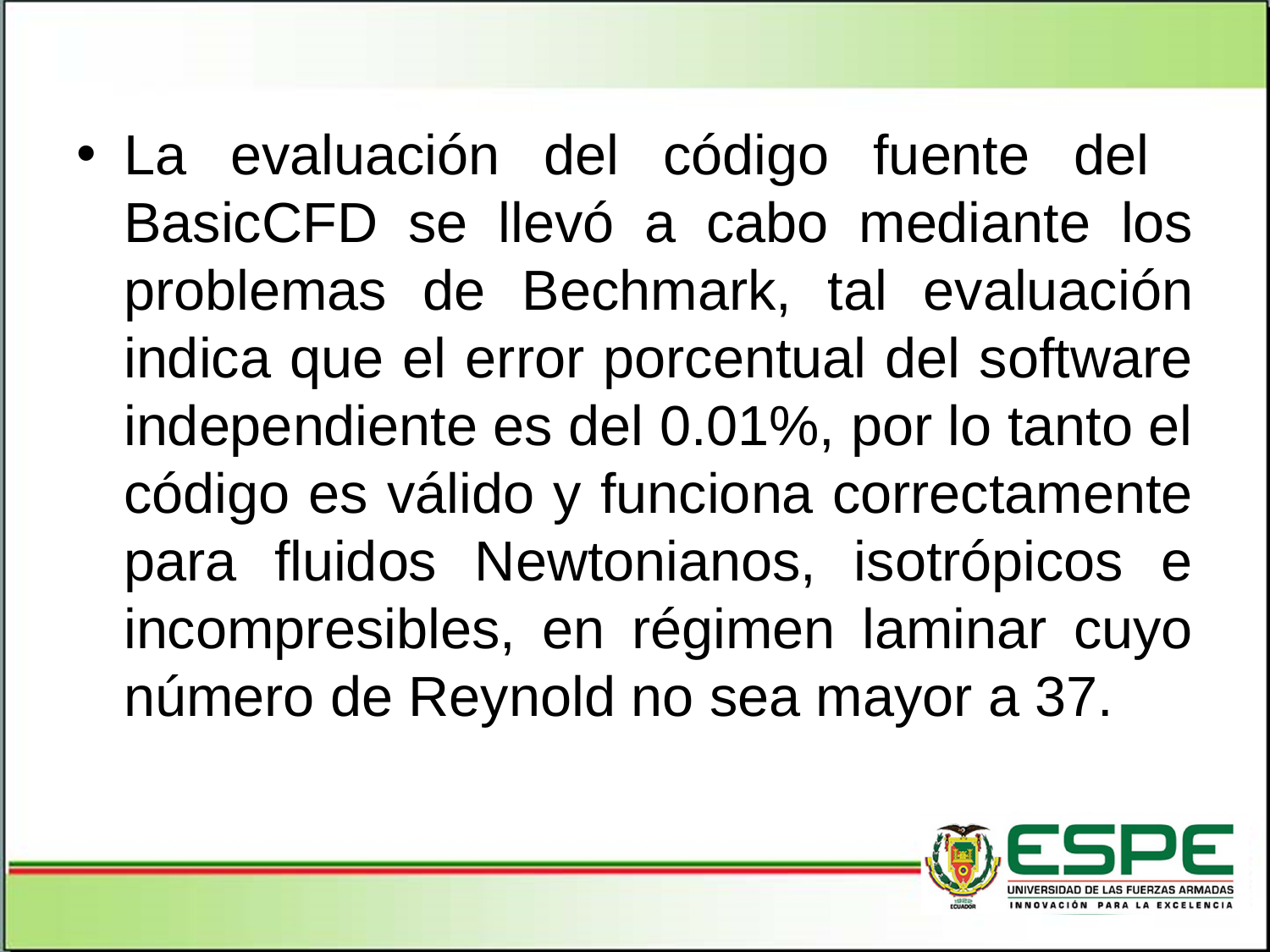

La evaluación del código fuente del  BasicCFD se llevó a cabo mediante los problemas de Bechmark, tal evaluación indica que el error porcentual del software independiente es del 0.01%, por lo tanto el código es válido y funciona correctamente para fluidos Newtonianos, isotrópicos e incompresibles, en régimen laminar cuyo número de Reynold no sea mayor a 37.